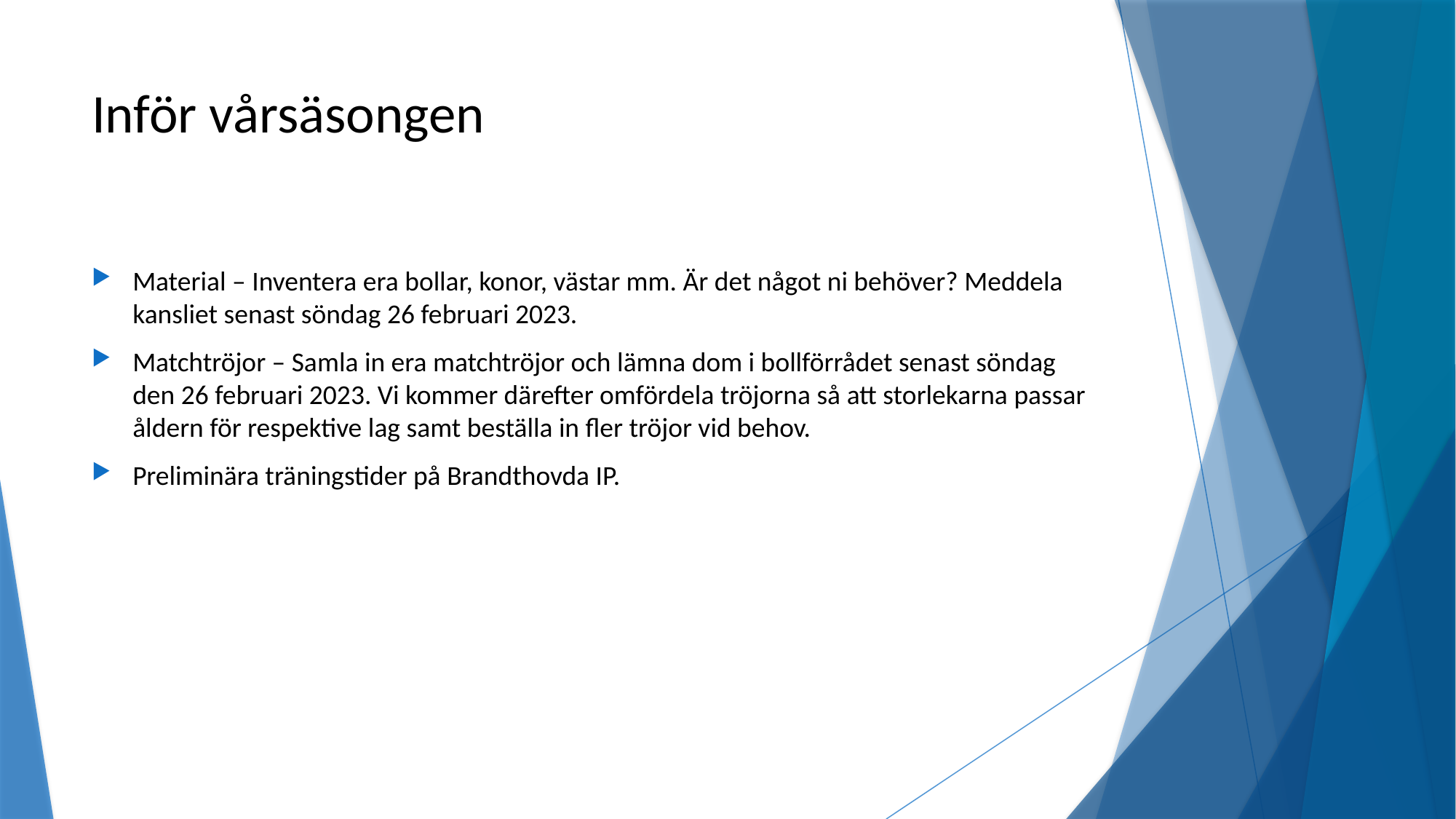

# Inför vårsäsongen
Material – Inventera era bollar, konor, västar mm. Är det något ni behöver? Meddela kansliet senast söndag 26 februari 2023.
Matchtröjor – Samla in era matchtröjor och lämna dom i bollförrådet senast söndag den 26 februari 2023. Vi kommer därefter omfördela tröjorna så att storlekarna passar åldern för respektive lag samt beställa in fler tröjor vid behov.
Preliminära träningstider på Brandthovda IP.